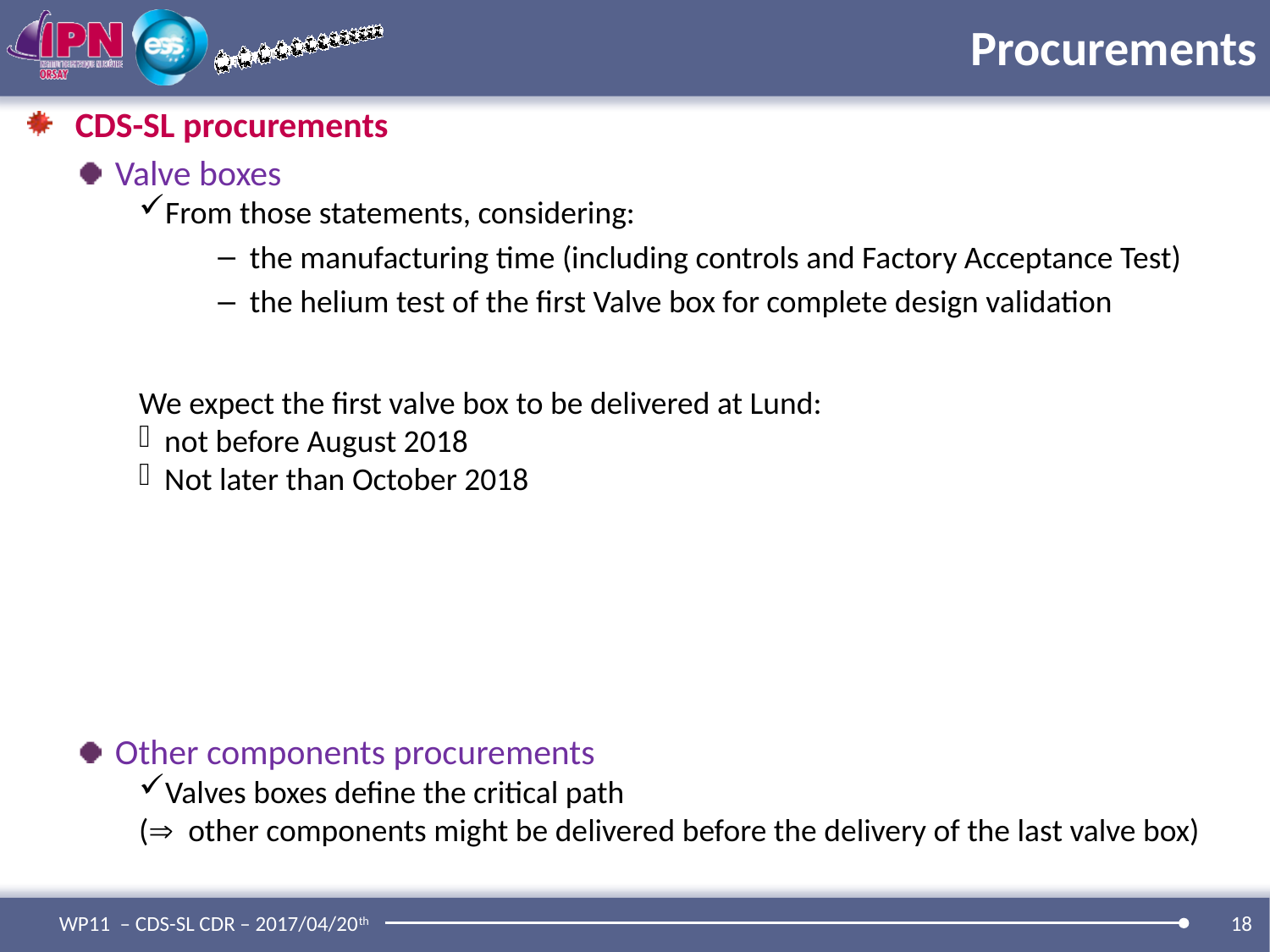

# Procurements
CDS-SL procurements
Valve boxes
From those statements, considering:
the manufacturing time (including controls and Factory Acceptance Test)
the helium test of the first Valve box for complete design validation

We expect the first valve box to be delivered at Lund:
not before August 2018
Not later than October 2018

Other components procurements
Valves boxes define the critical path
(⇒  other components might be delivered before the delivery of the last valve box)